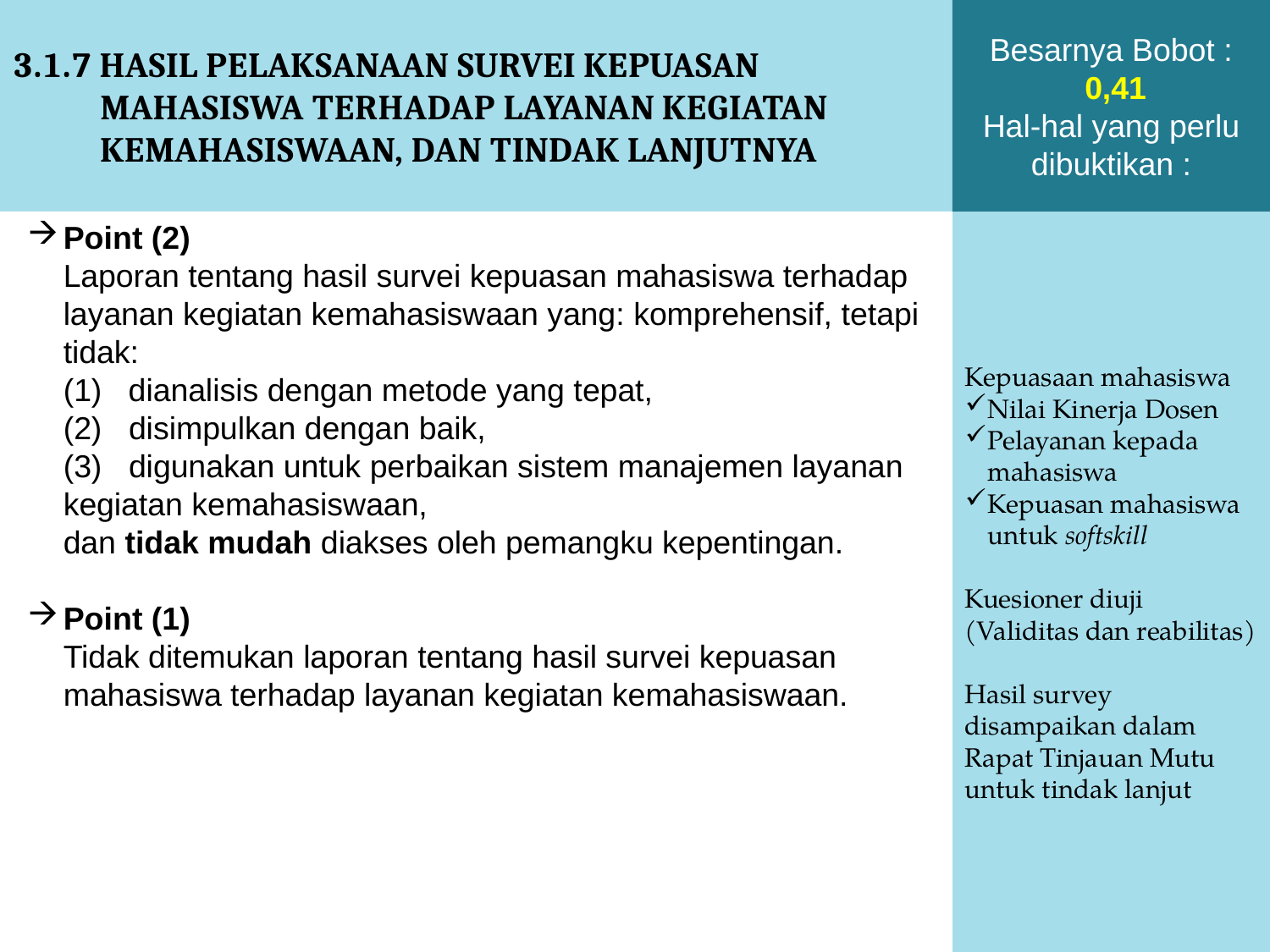

3.1.7 HASIL PELAKSANAAN SURVEI KEPUASAN MAHASISWA TERHADAP LAYANAN KEGIATAN KEMAHASISWAAN, DAN TINDAK LANJUTNYA
Besarnya Bobot :
 0,41
Hal-hal yang perlu dibuktikan :
Point (2)
	Laporan tentang hasil survei kepuasan mahasiswa terhadap layanan kegiatan kemahasiswaan yang: komprehensif, tetapi tidak:
	(1)   dianalisis dengan metode yang tepat,
	(2)   disimpulkan dengan baik,
	(3)   digunakan untuk perbaikan sistem manajemen layanan kegiatan kemahasiswaan,
	dan tidak mudah diakses oleh pemangku kepentingan.

Point (1)
	Tidak ditemukan laporan tentang hasil survei kepuasan mahasiswa terhadap layanan kegiatan kemahasiswaan.

Kepuasaan mahasiswa
Nilai Kinerja Dosen
Pelayanan kepada mahasiswa
Kepuasan mahasiswa untuk softskill

Kuesioner diuji (Validitas dan reabilitas)

Hasil survey disampaikan dalam Rapat Tinjauan Mutu untuk tindak lanjut